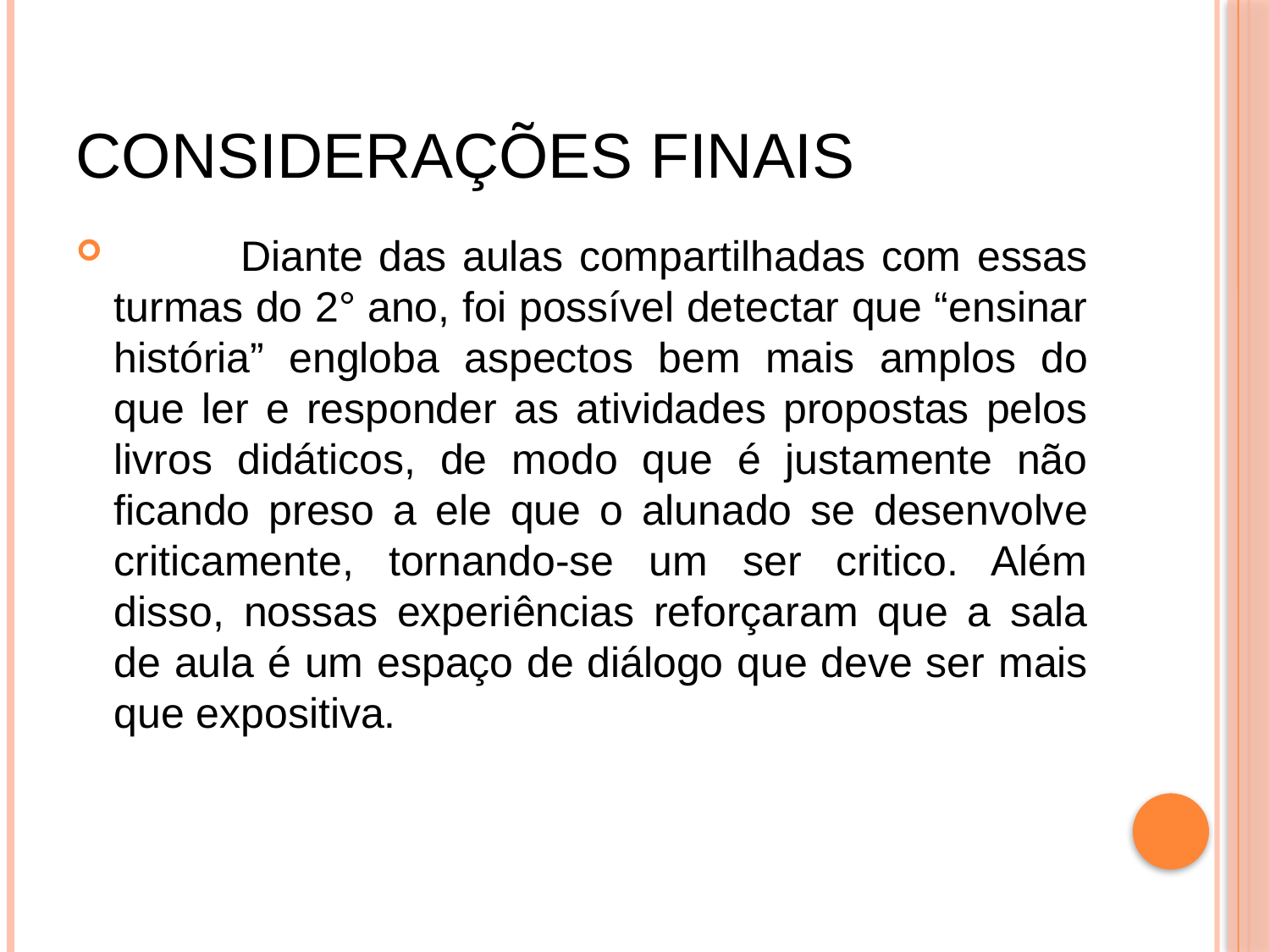

# Considerações finais
	Diante das aulas compartilhadas com essas turmas do 2° ano, foi possível detectar que “ensinar história” engloba aspectos bem mais amplos do que ler e responder as atividades propostas pelos livros didáticos, de modo que é justamente não ficando preso a ele que o alunado se desenvolve criticamente, tornando-se um ser critico. Além disso, nossas experiências reforçaram que a sala de aula é um espaço de diálogo que deve ser mais que expositiva.